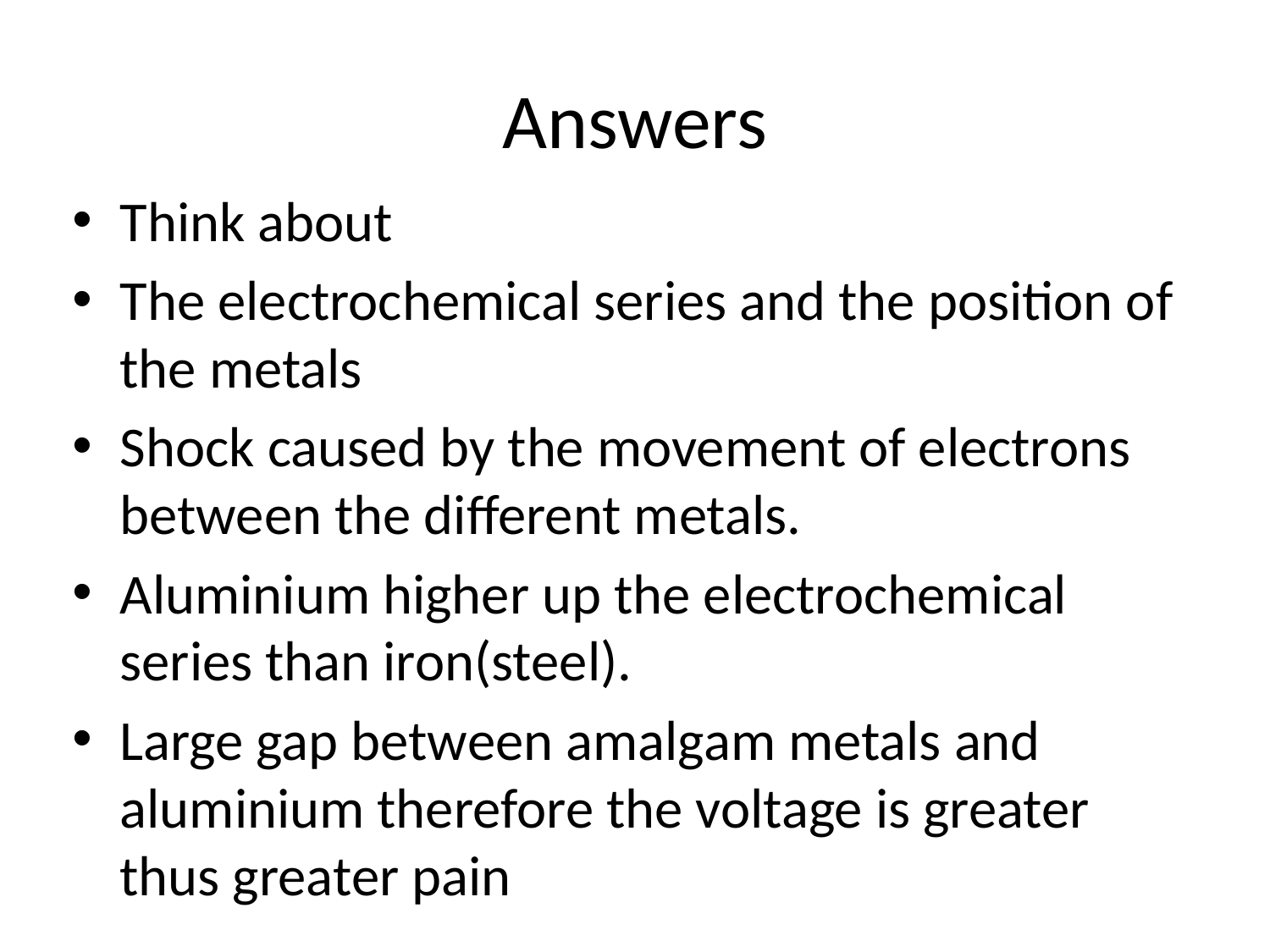

# Answers
Think about
The electrochemical series and the position of the metals
Shock caused by the movement of electrons between the different metals.
Aluminium higher up the electrochemical series than iron(steel).
Large gap between amalgam metals and aluminium therefore the voltage is greater thus greater pain